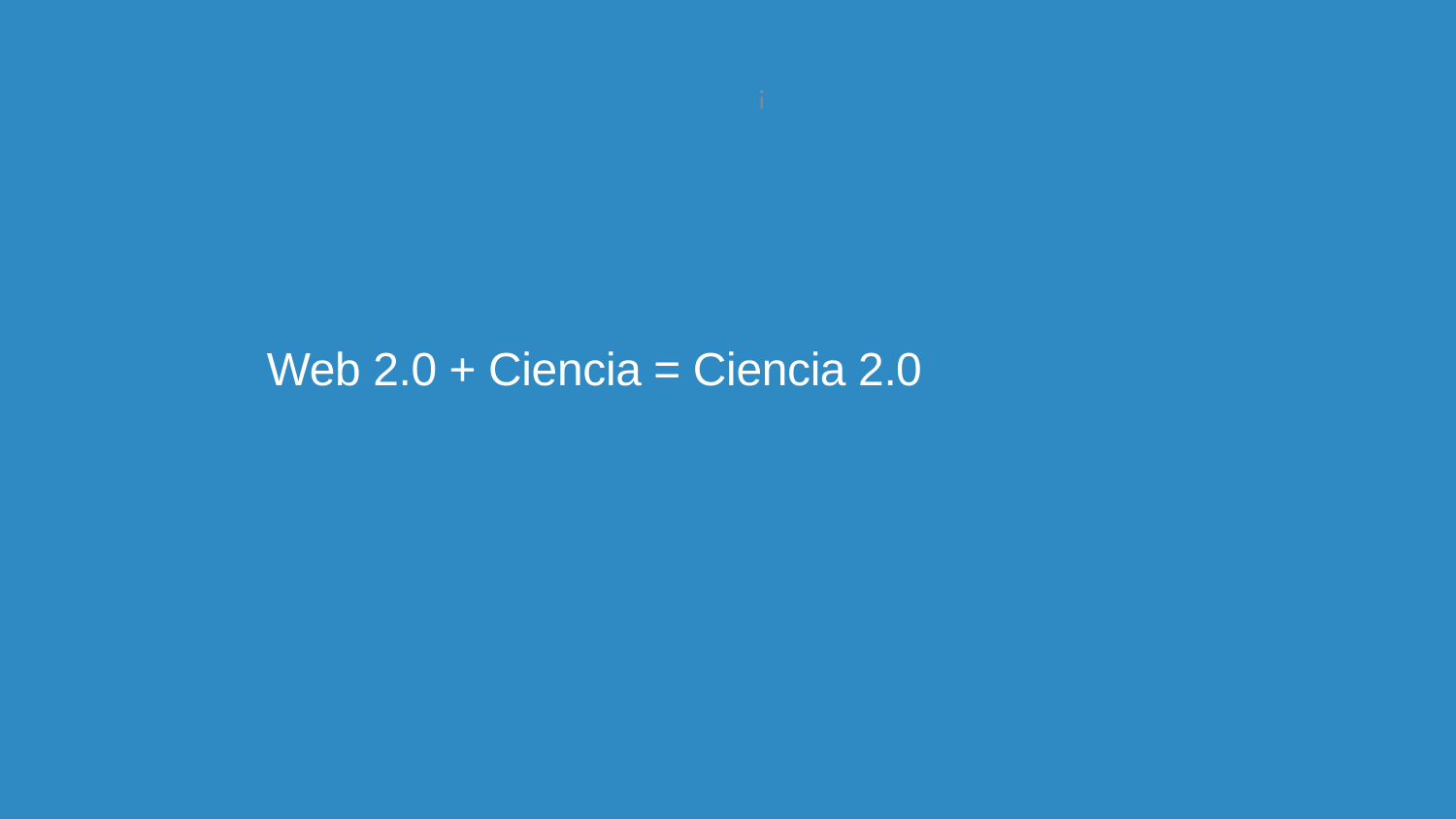

¡
Web 2.0 + Ciencia = Ciencia 2.0